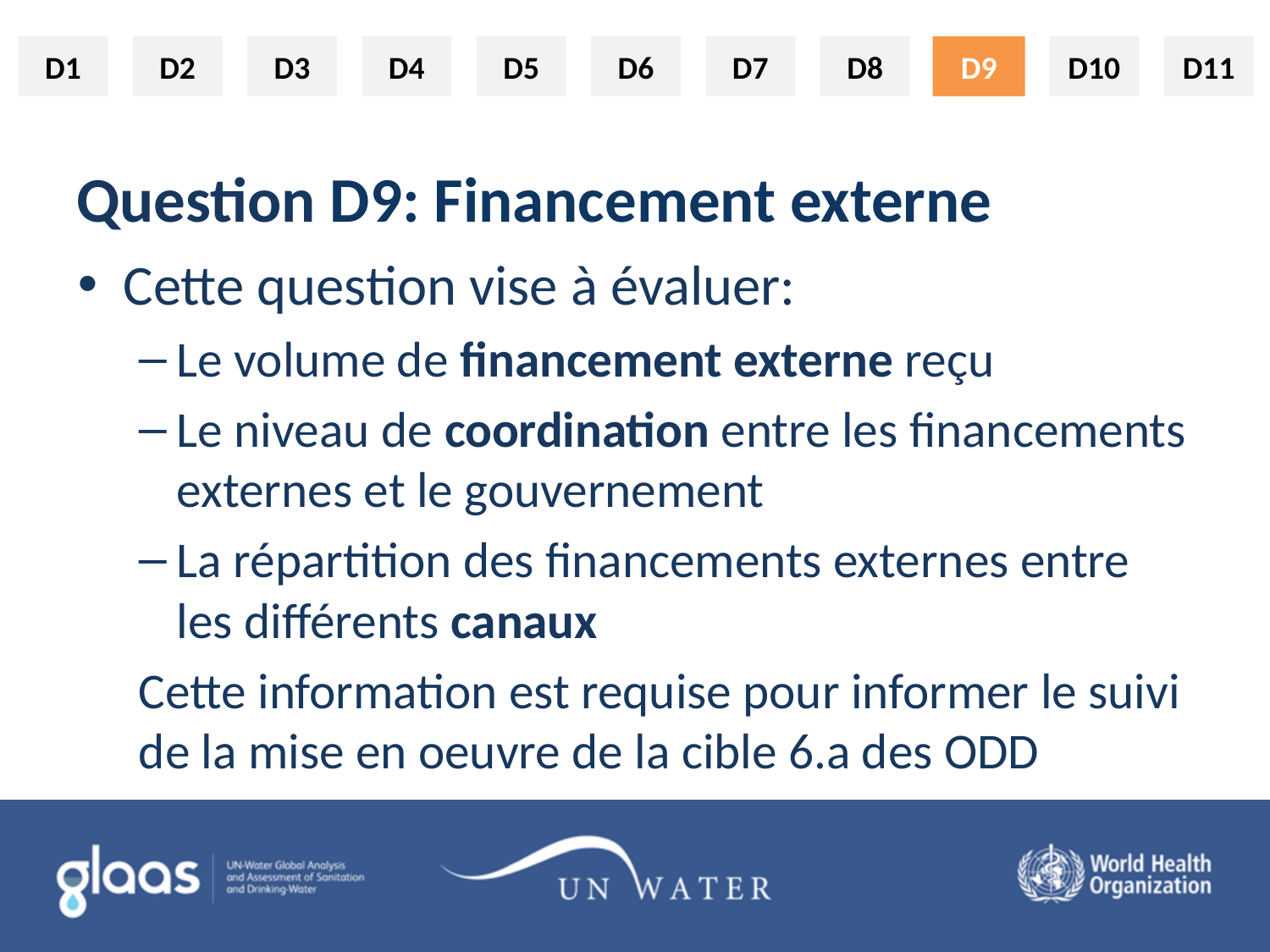

D9
# Question D9: Financement externe
Cette question vise à évaluer:
Le volume de financement externe reçu
Le niveau de coordination entre les financements externes et le gouvernement
La répartition des financements externes entre les différents canaux
Cette information est requise pour informer le suivi de la mise en oeuvre de la cible 6.a des ODD